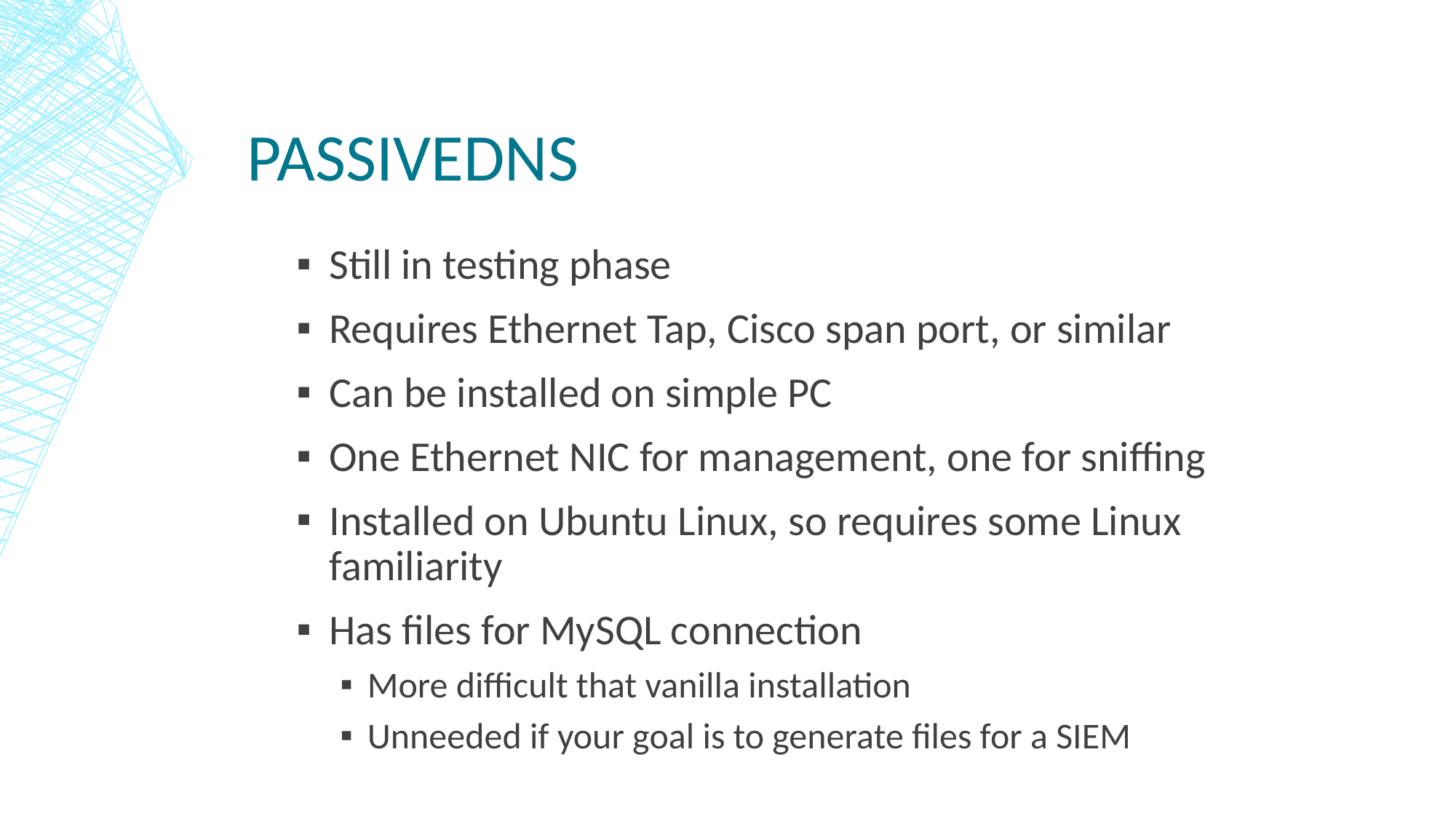

# Passivedns
Still in testing phase
Requires Ethernet Tap, Cisco span port, or similar
Can be installed on simple PC
One Ethernet NIC for management, one for sniffing
Installed on Ubuntu Linux, so requires some Linux familiarity
Has files for MySQL connection
More difficult that vanilla installation
Unneeded if your goal is to generate files for a SIEM